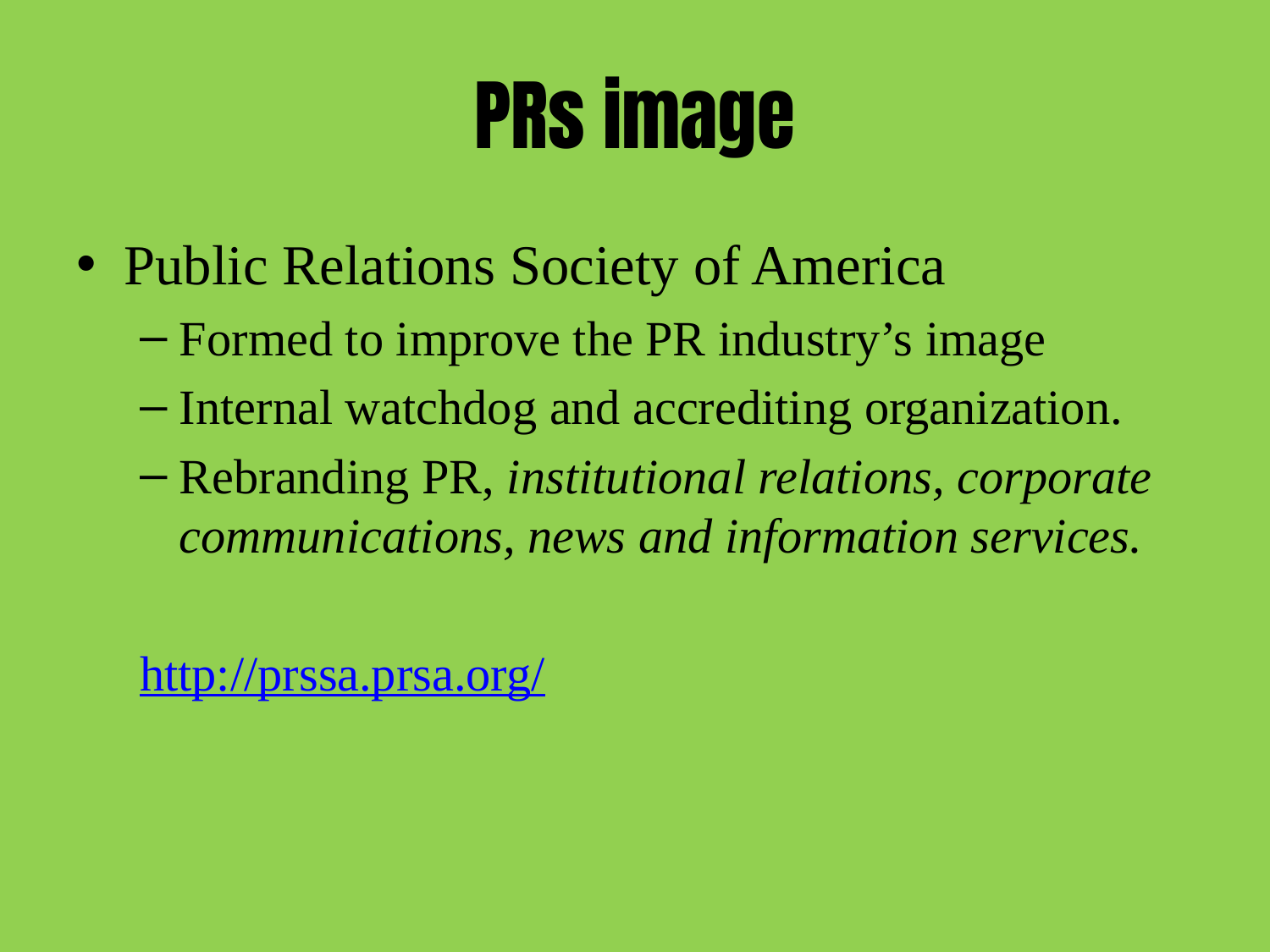

# PRs image
Public Relations Society of America
Formed to improve the PR industry’s image
Internal watchdog and accrediting organization.
Rebranding PR, institutional relations, corporate communications, news and information services.

http://prssa.prsa.org/